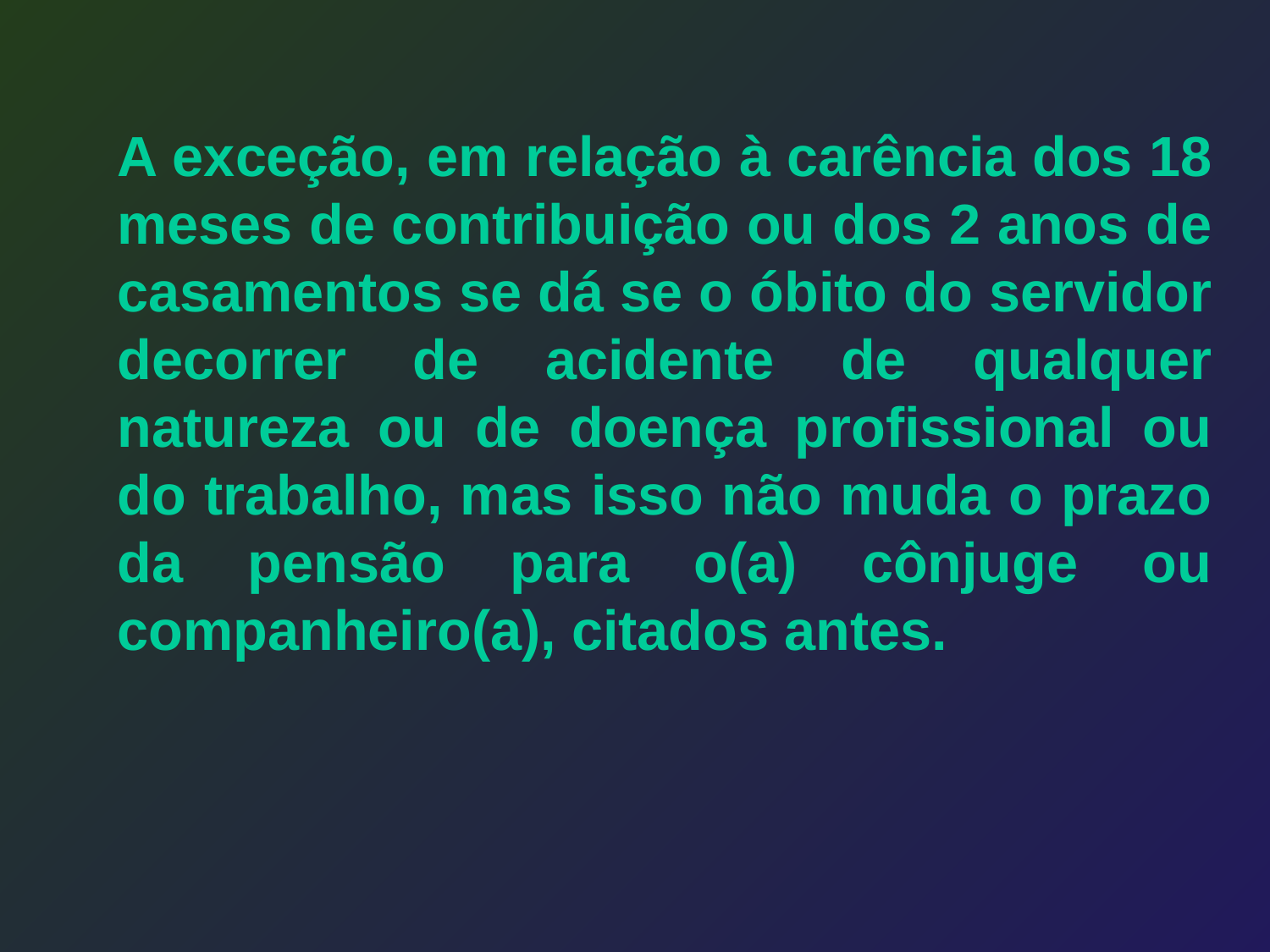

A exceção, em relação à carência dos 18 meses de contribuição ou dos 2 anos de casamentos se dá se o óbito do servidor decorrer de acidente de qualquer natureza ou de doença profissional ou do trabalho, mas isso não muda o prazo da pensão para o(a) cônjuge ou companheiro(a), citados antes.